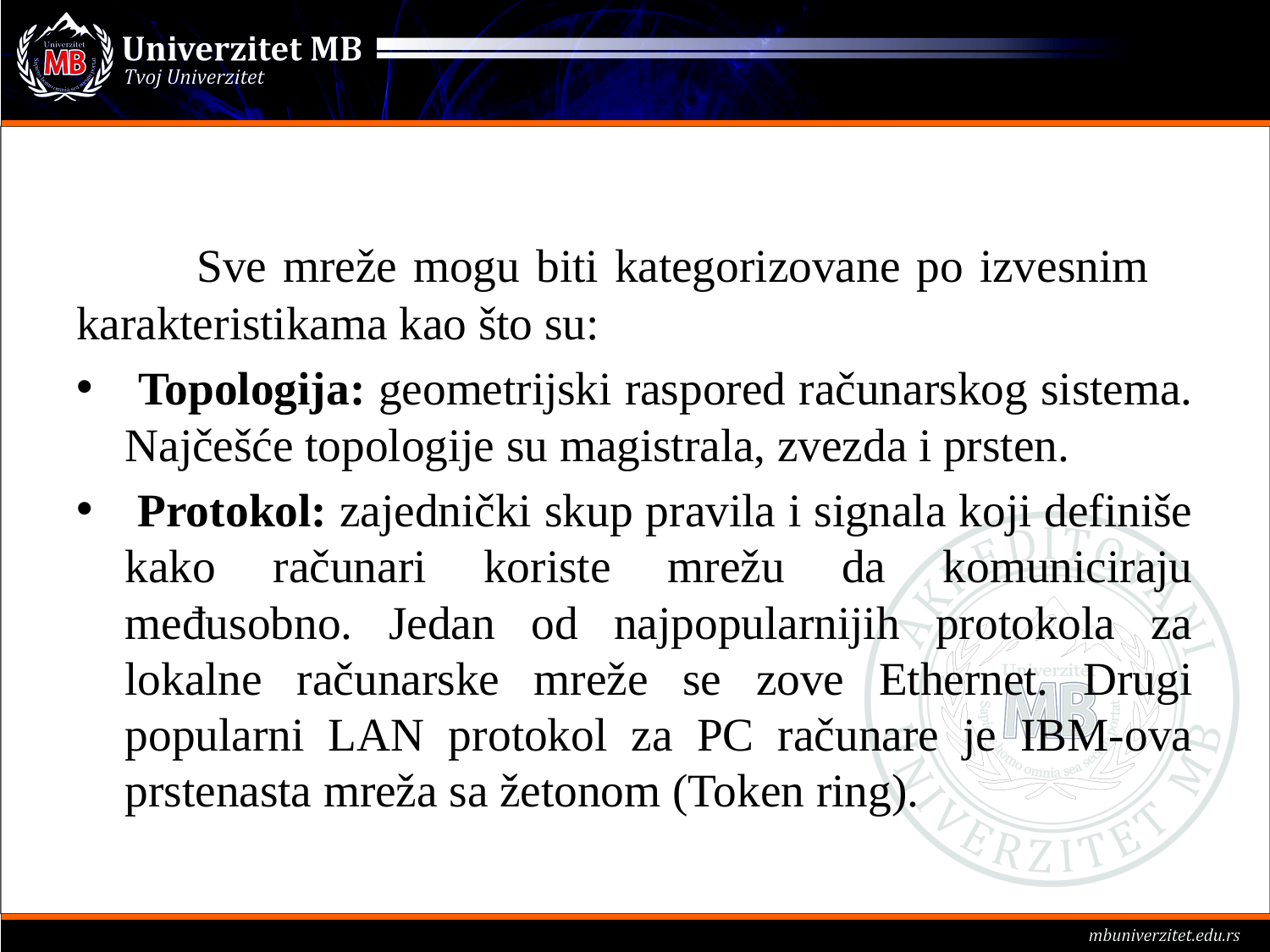

#
	Sve mreže mogu biti kategorizovane po izvesnim 	karakteristikama kao što su:
 Topologija: geometrijski raspored računarskog sistema. Najčešće topologije su magistrala, zvezda i prsten.
 Protokol: zajednički skup pravila i signala koji definiše kako računari koriste mrežu da komuniciraju međusobno. Jedan od najpopularnijih protokola za lokalne računarske mreže se zove Ethernet. Drugi popularni LAN protokol za PC računare je IBM-ova prstenasta mreža sa žetonom (Token ring).